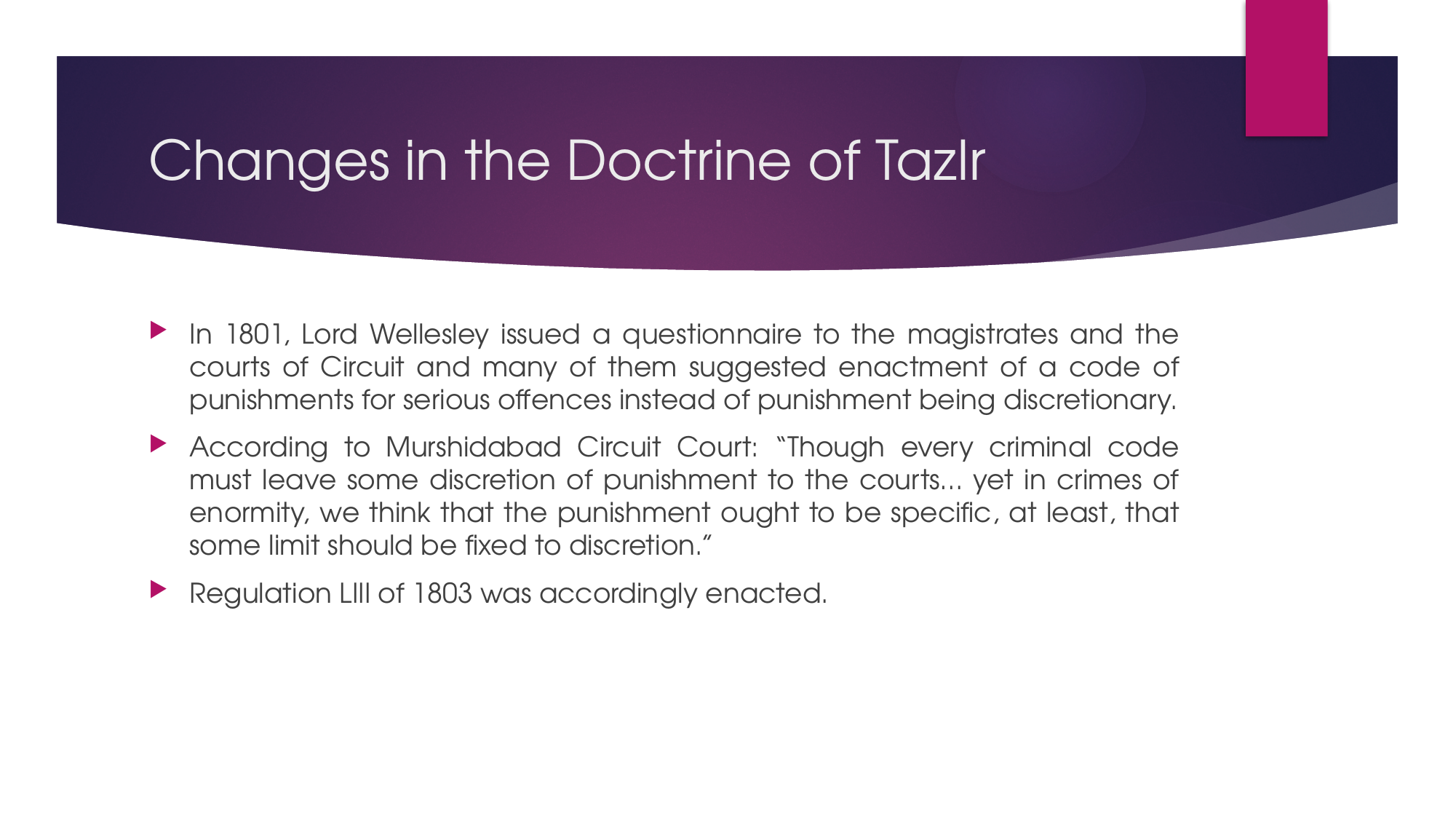

# Changes in the Doctrine of TazIr
In 1801, Lord Wellesley issued a questionnaire to the magistrates and the courts of Circuit and many of them suggested enactment of a code of punishments for serious offences instead of punishment being discretionary.
According to Murshidabad Circuit Court: “Though every criminal code must leave some discretion of punishment to the courts… yet in crimes of enormity, we think that the punishment ought to be specific, at least, that some limit should be fixed to discretion.”
Regulation LIII of 1803 was accordingly enacted.